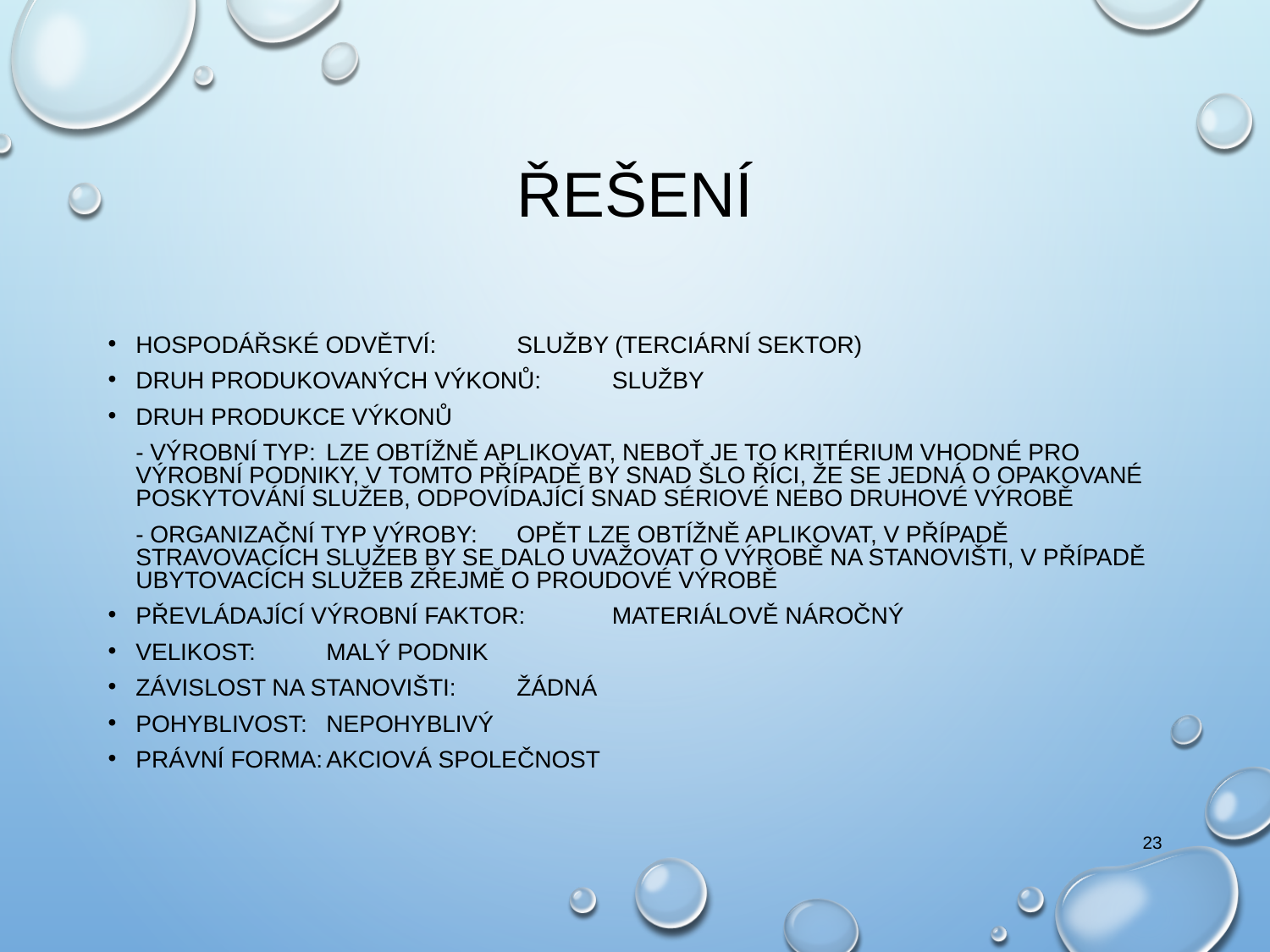

# Řešení
Hospodářské odvětví:			služby (terciární sektor)
Druh produkovaných výkonů:		služby
Druh produkce výkonů
	- výrobní typ:	lze obtížně aplikovat, neboť je to kritérium vhodné pro výrobní podniky, v tomto případě by snad šlo říci, že se jedná o opakované poskytování služeb, odpovídající snad sériové nebo druhové výrobě
	- organizační typ výroby:	opět lze obtížně aplikovat, v případě stravovacích služeb by se dalo uvažovat o výrobě na stanovišti, v případě ubytovacích služeb zřejmě o proudové výrobě
Převládající výrobní faktor:		materiálově náročný
Velikost:				malý podnik
Závislost na stanovišti:			žádná
Pohyblivost:				nepohyblivý
Právní forma:				akciová společnost
23